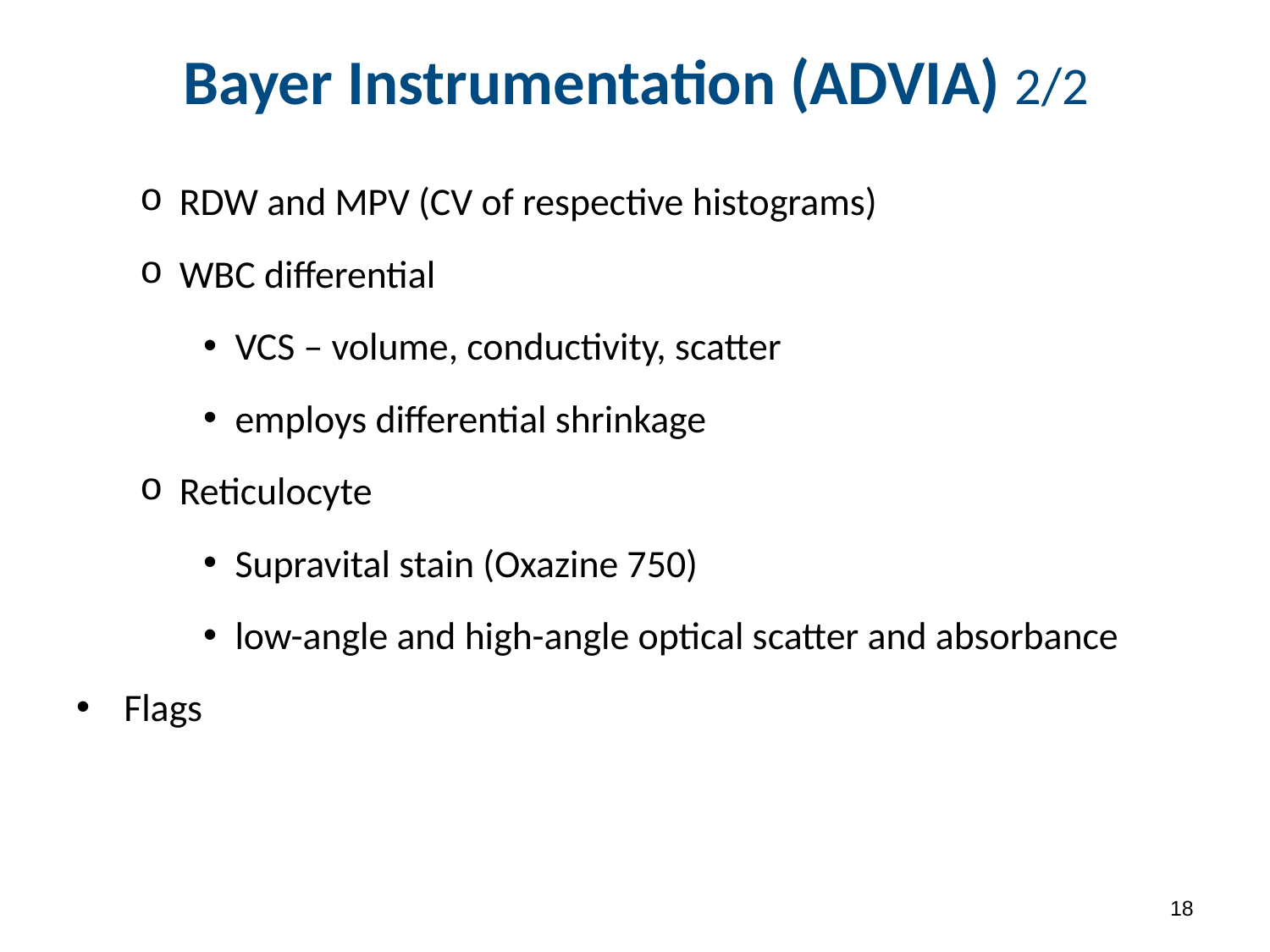

# Bayer Instrumentation (ADVIA) 2/2
RDW and MPV (CV of respective histograms)
WBC differential
VCS – volume, conductivity, scatter
employs differential shrinkage
Reticulocyte
Supravital stain (Oxazine 750)
low-angle and high-angle optical scatter and absorbance
Flags
18